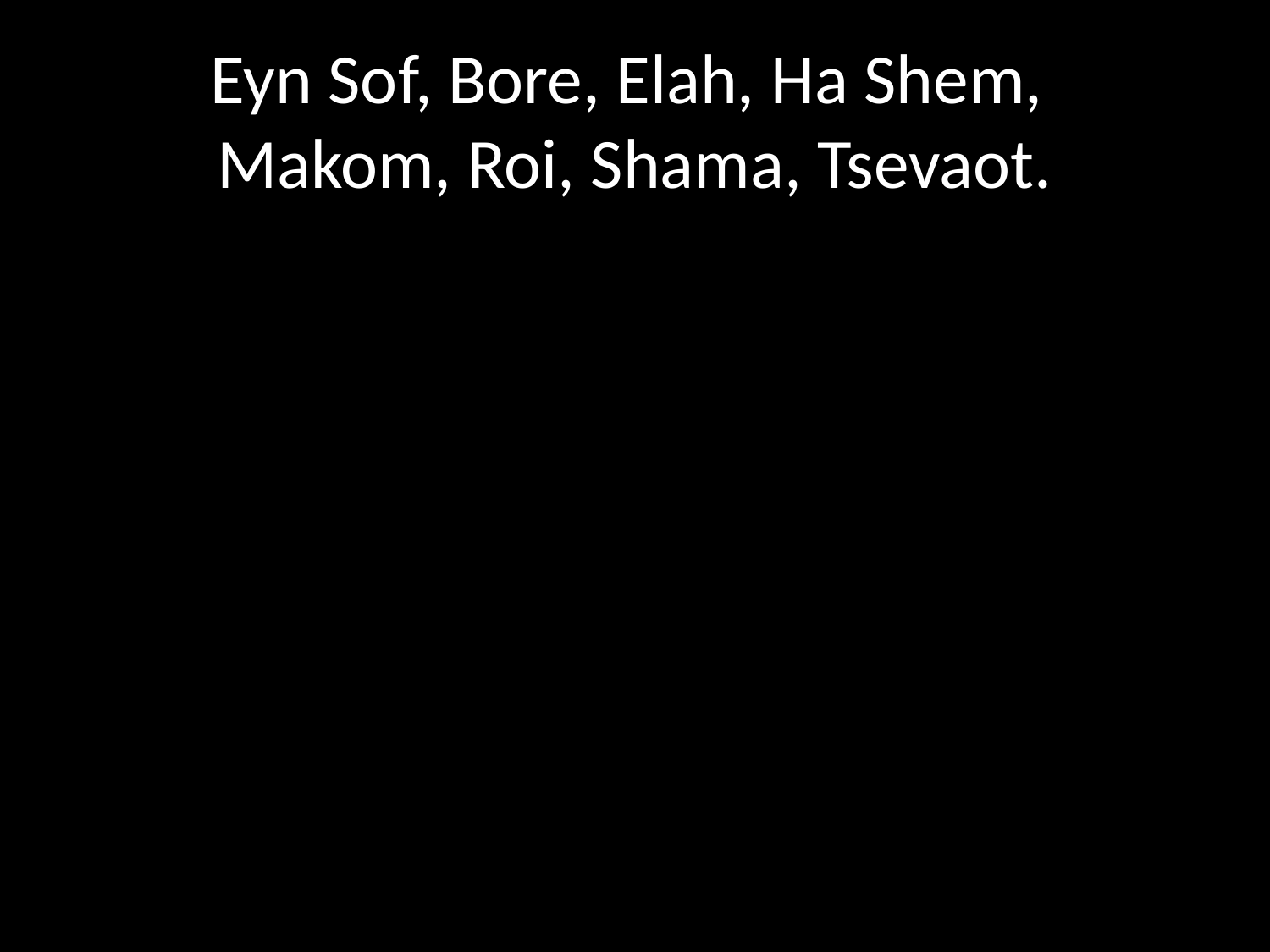

# Eyn Sof, Bore, Elah, Ha Shem, Makom, Roi, Shama, Tsevaot.